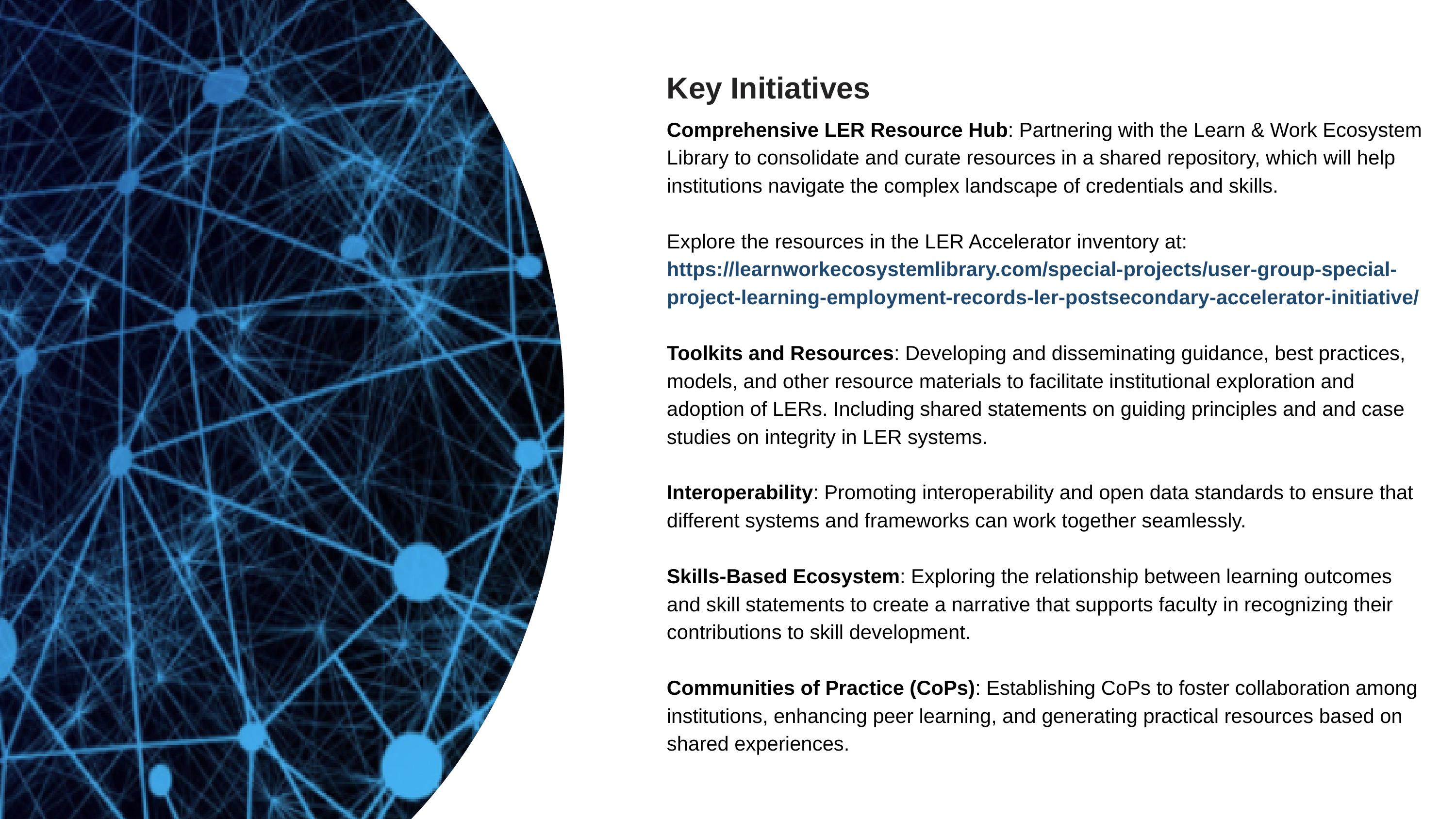

Key Initiatives
Comprehensive LER Resource Hub: Partnering with the Learn & Work Ecosystem Library to consolidate and curate resources in a shared repository, which will help institutions navigate the complex landscape of credentials and skills.

Explore the resources in the LER Accelerator inventory at: https://learnworkecosystemlibrary.com/special-projects/user-group-special-project-learning-employment-records-ler-postsecondary-accelerator-initiative/

Toolkits and Resources: Developing and disseminating guidance, best practices, models, and other resource materials to facilitate institutional exploration and adoption of LERs. Including shared statements on guiding principles and and case studies on integrity in LER systems.

Interoperability: Promoting interoperability and open data standards to ensure that different systems and frameworks can work together seamlessly.

Skills-Based Ecosystem: Exploring the relationship between learning outcomes and skill statements to create a narrative that supports faculty in recognizing their contributions to skill development.

Communities of Practice (CoPs): Establishing CoPs to foster collaboration among institutions, enhancing peer learning, and generating practical resources based on shared experiences.